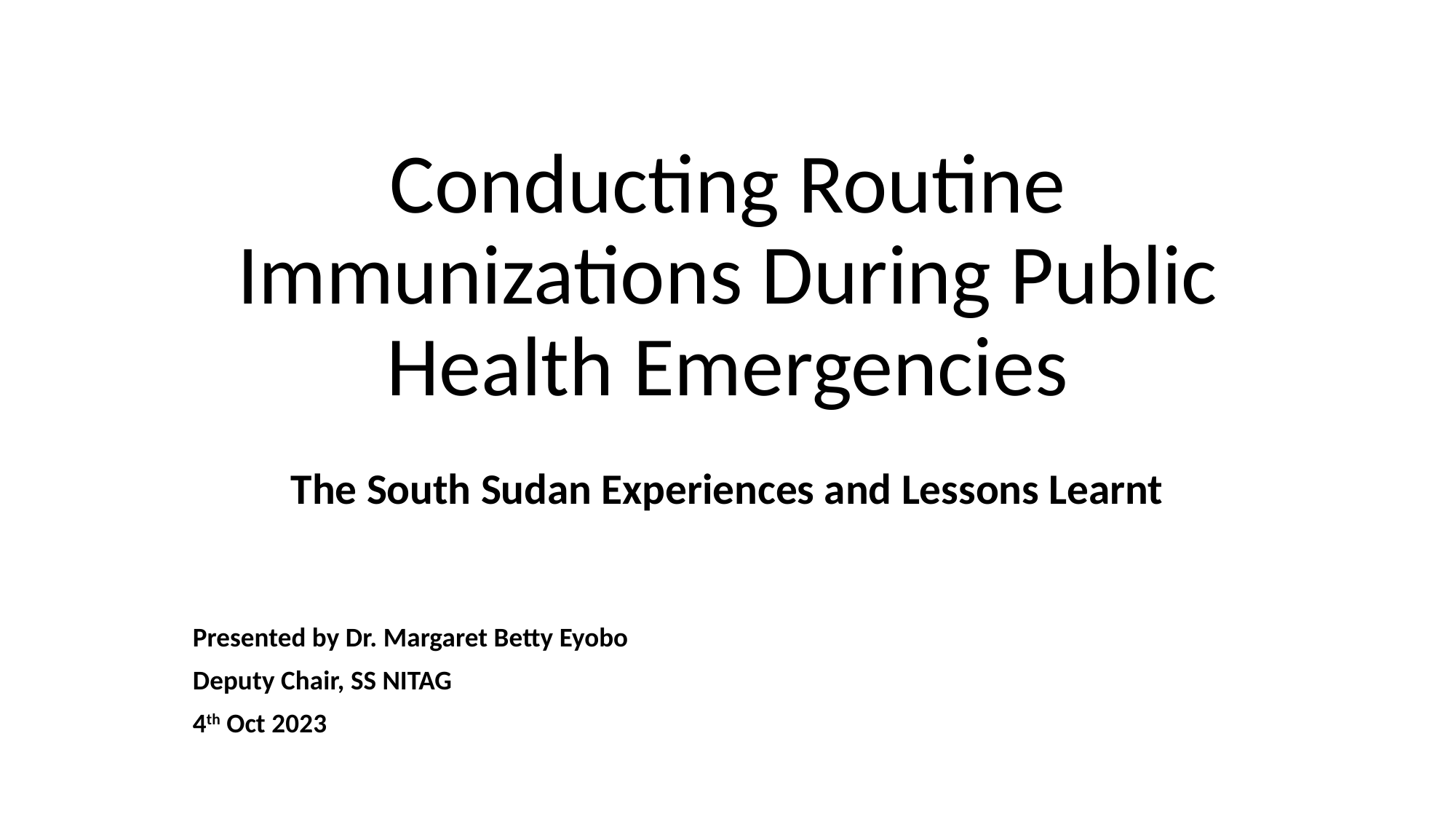

# Conducting Routine Immunizations During Public Health Emergencies
The South Sudan Experiences and Lessons Learnt

Presented by Dr. Margaret Betty Eyobo
Deputy Chair, SS NITAG
4th Oct 2023